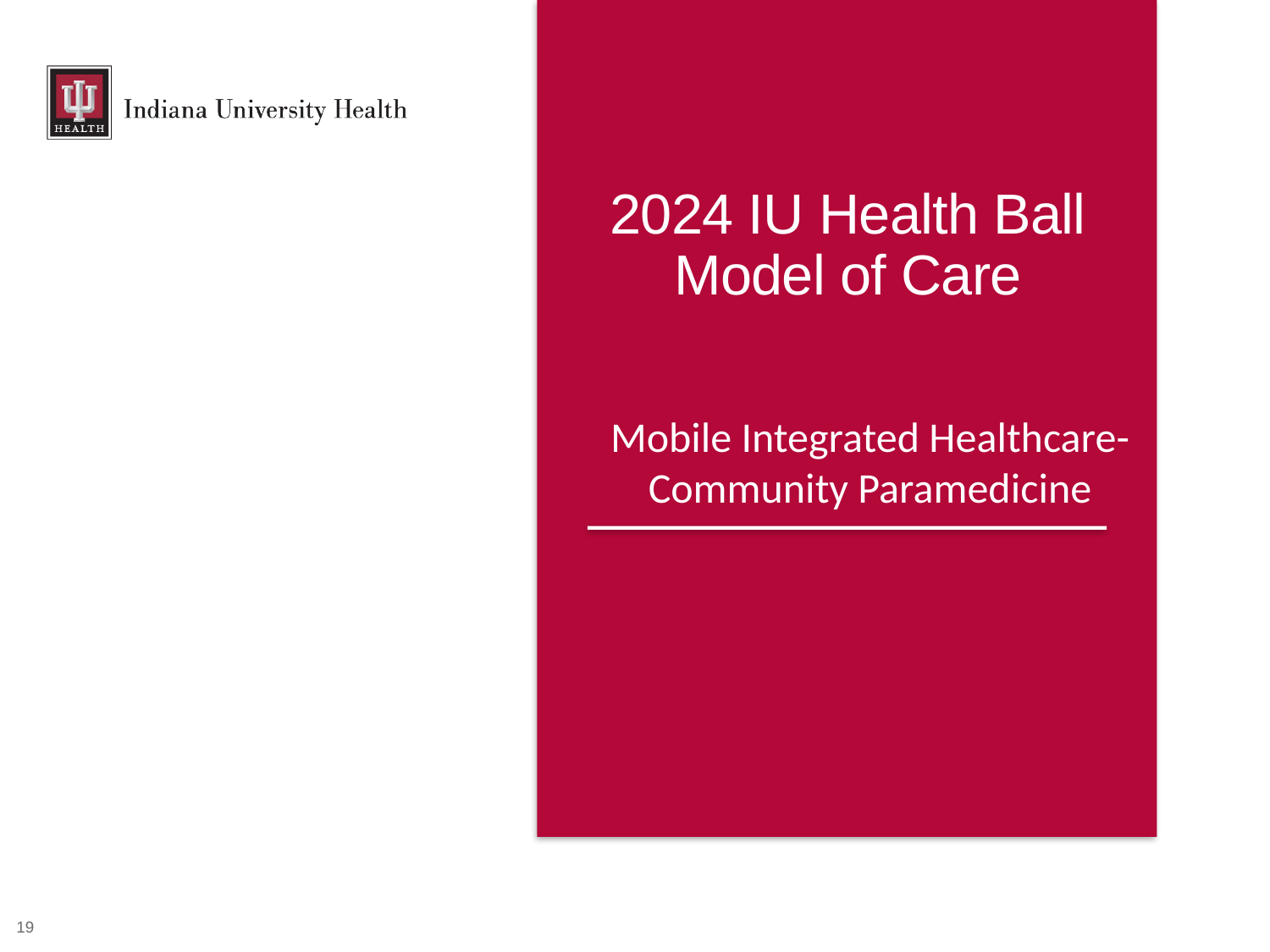

2024 IU Health Ball
Model of Care
Mobile Integrated Healthcare-Community Paramedicine
19